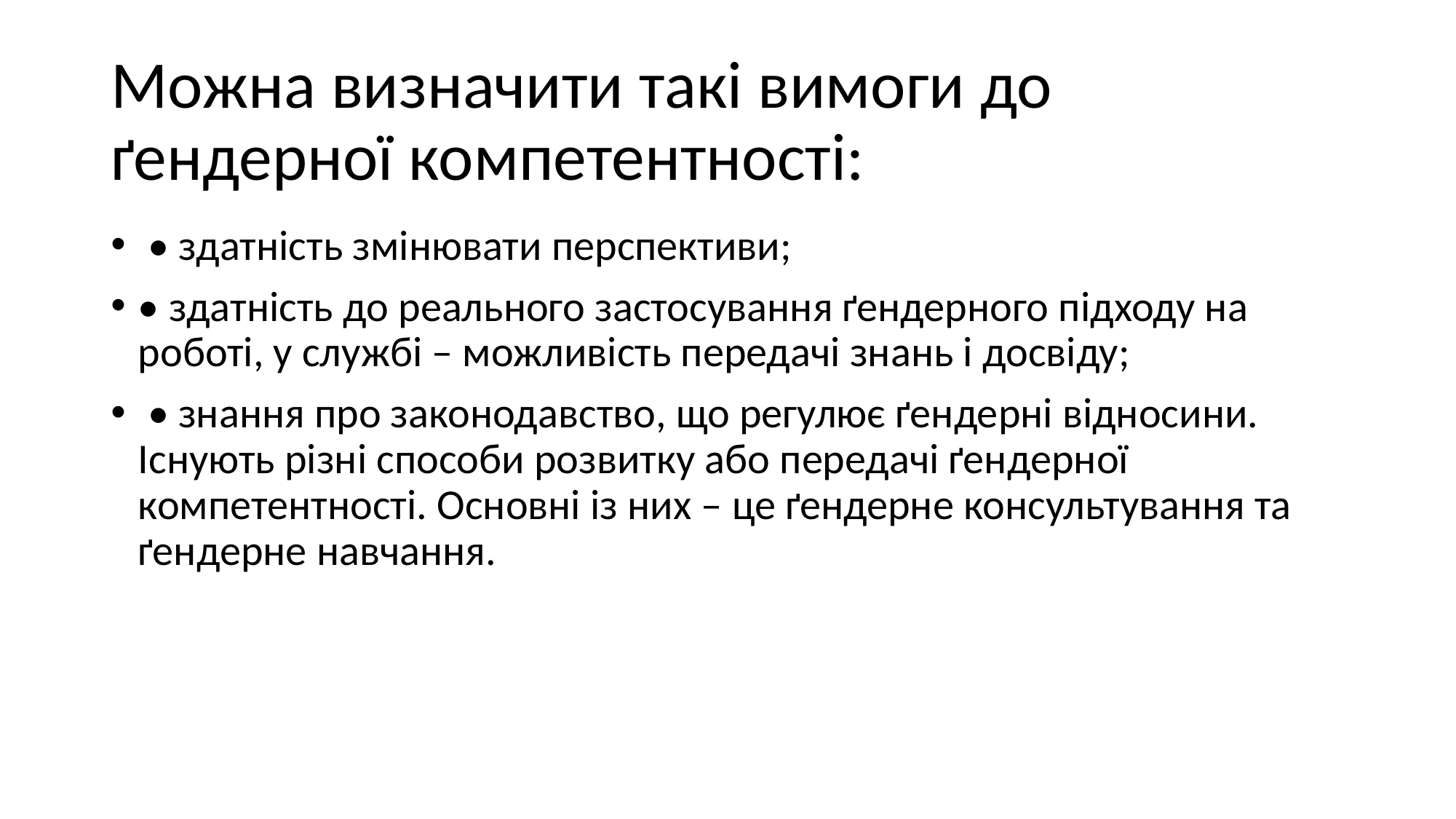

# Можна визначити такі вимоги до ґендерної компетентності:
 • здатність змінювати перспективи;
• здатність до реального застосування ґендерного підходу на роботі, у службі – можливість передачі знань і досвіду;
 • знання про законодавство, що регулює ґендерні відносини. Існують різні способи розвитку або передачі ґендерної компетентності. Основні із них – це ґендерне консультування та ґендерне навчання.